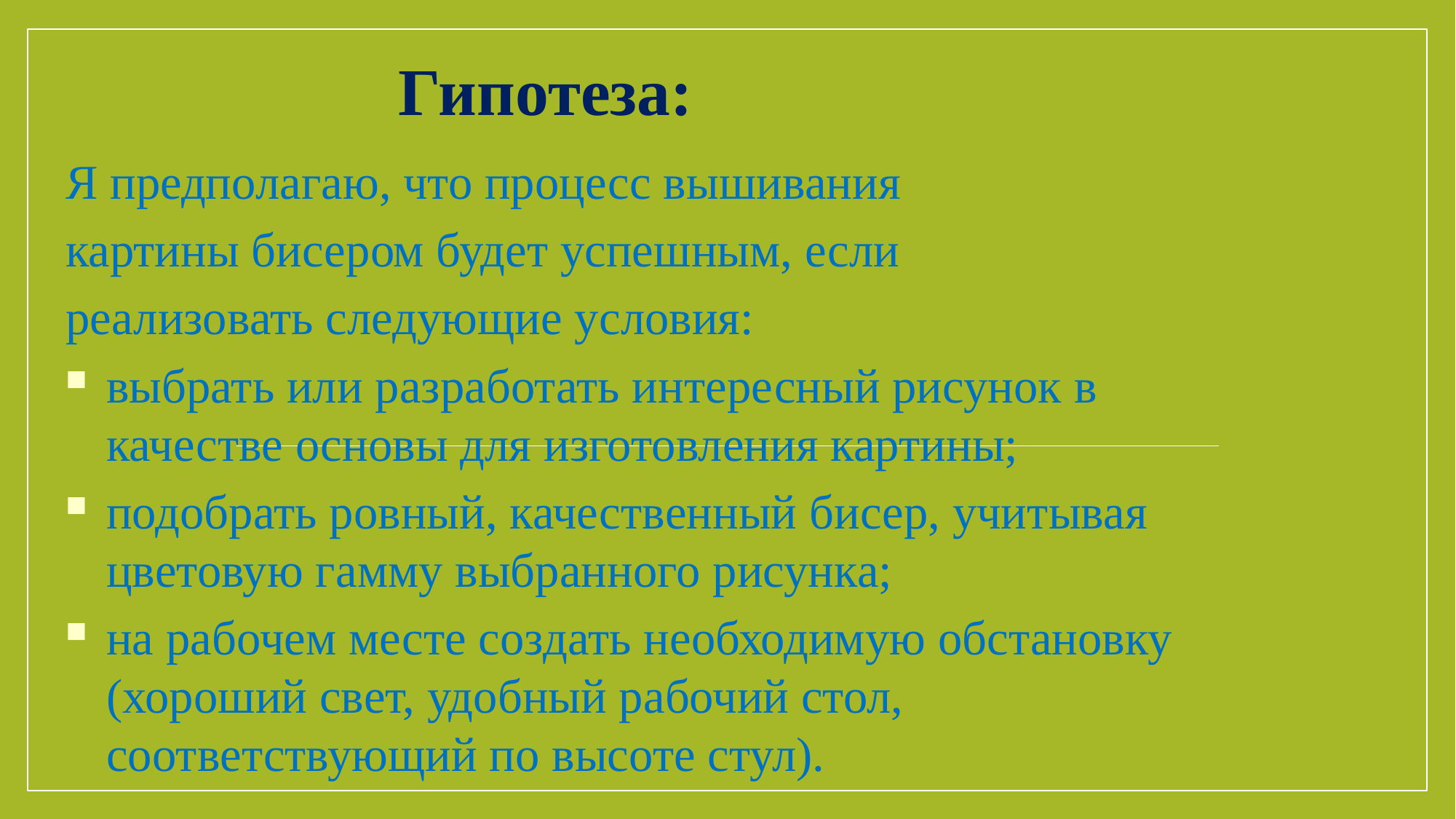

Гипотеза:
Я предполагаю, что процесс вышивания
картины бисером будет успешным, если
реализовать следующие условия:
выбрать или разработать интересный рисунок в качестве основы для изготовления картины;
подобрать ровный, качественный бисер, учитывая цветовую гамму выбранного рисунка;
на рабочем месте создать необходимую обстановку (хороший свет, удобный рабочий стол, соответствующий по высоте стул).